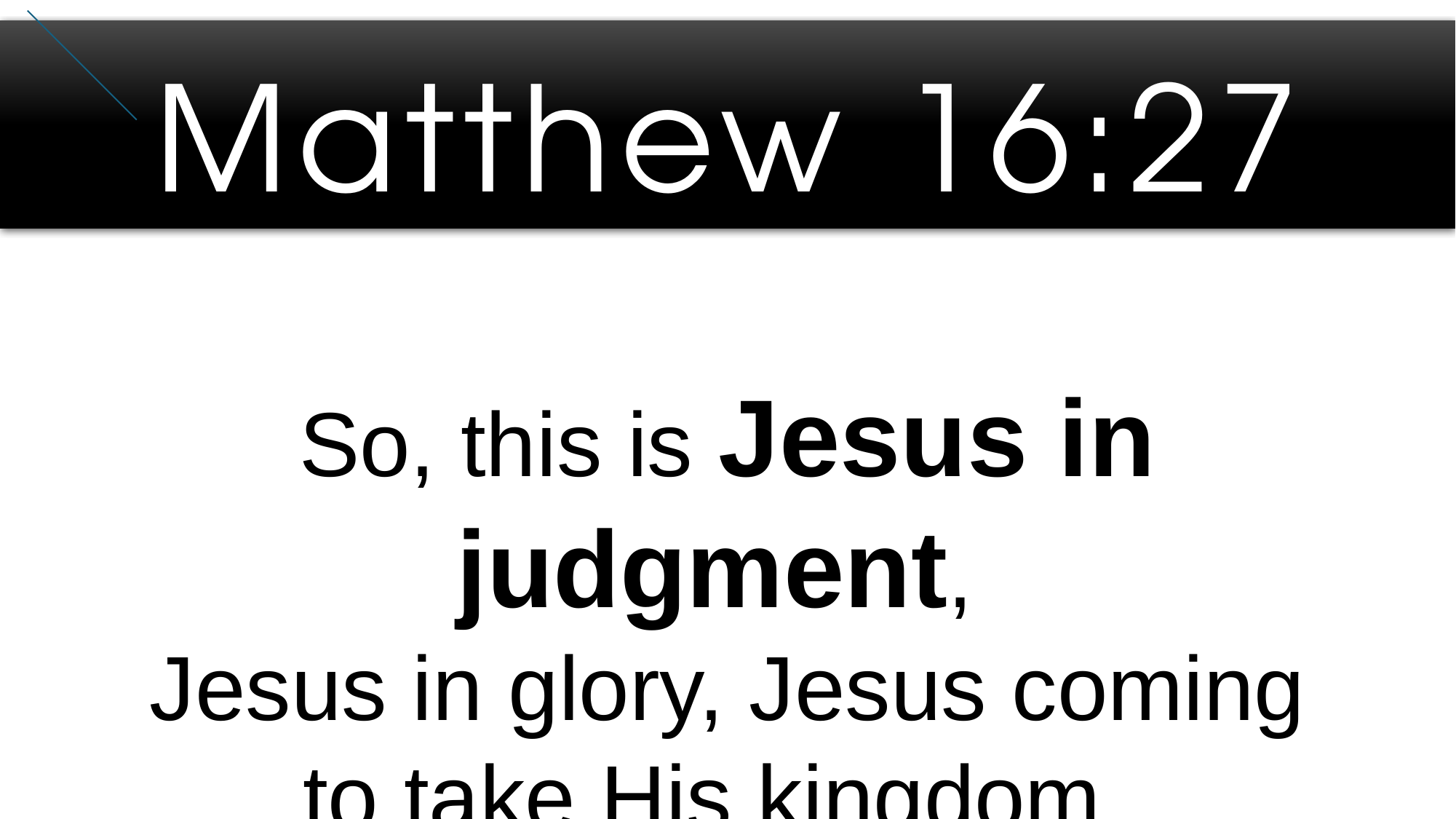

# Matthew 16:27
So, this is Jesus in judgment,
Jesus in glory, Jesus coming to take His kingdom.